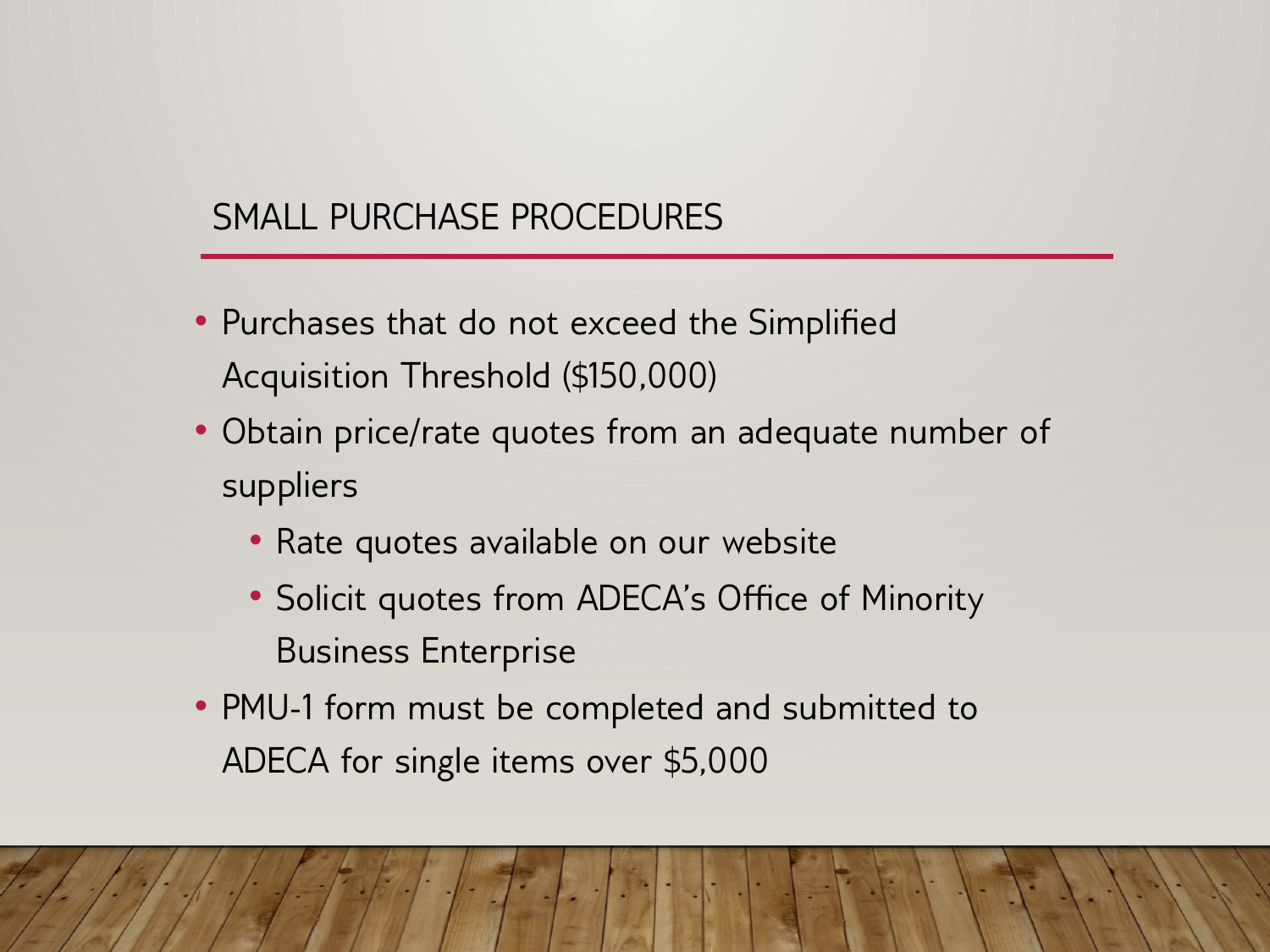

# Small purchase procedures
Purchases that do not exceed the Simplified Acquisition Threshold ($150,000)
Obtain price/rate quotes from an adequate number of suppliers
Rate quotes available on our website
Solicit quotes from ADECA’s Office of Minority Business Enterprise
PMU-1 form must be completed and submitted to ADECA for single items over $5,000